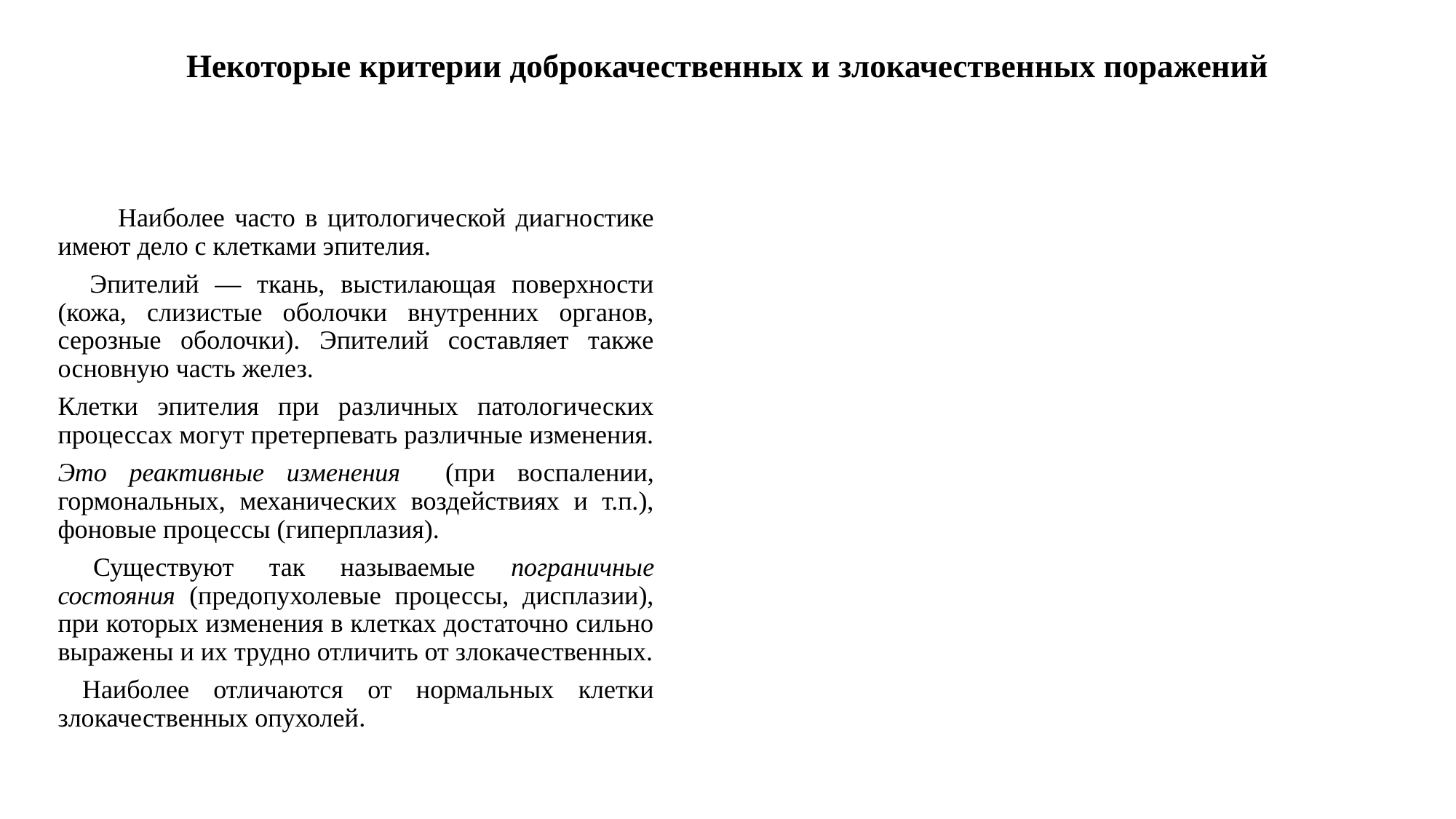

# Некоторые критерии доброкачественных и злокачественных поражений

      Наиболее часто в цитологической диагностике имеют дело с клетками эпителия.
  Эпителий — ткань, выстилающая поверхности (кожа, слизистые оболочки внутренних органов, серозные оболочки). Эпителий составляет также основную часть желез.
Клетки эпите­лия при различных патологических процессах могут претерпевать различные изменения.
Это реактивные изменения  (при воспалении, гормональных, механических воздействиях и т.п.), фоновые процессы (гиперплазия).
 Существуют так называемые пограничные состояния (предопухолевые процессы, дисплазии), при которых изменения в клетках достаточно сильно выражены и их трудно отличить от злока­чественных.
 Наиболее отличаются от нормальных клетки злокачест­венных опухолей.